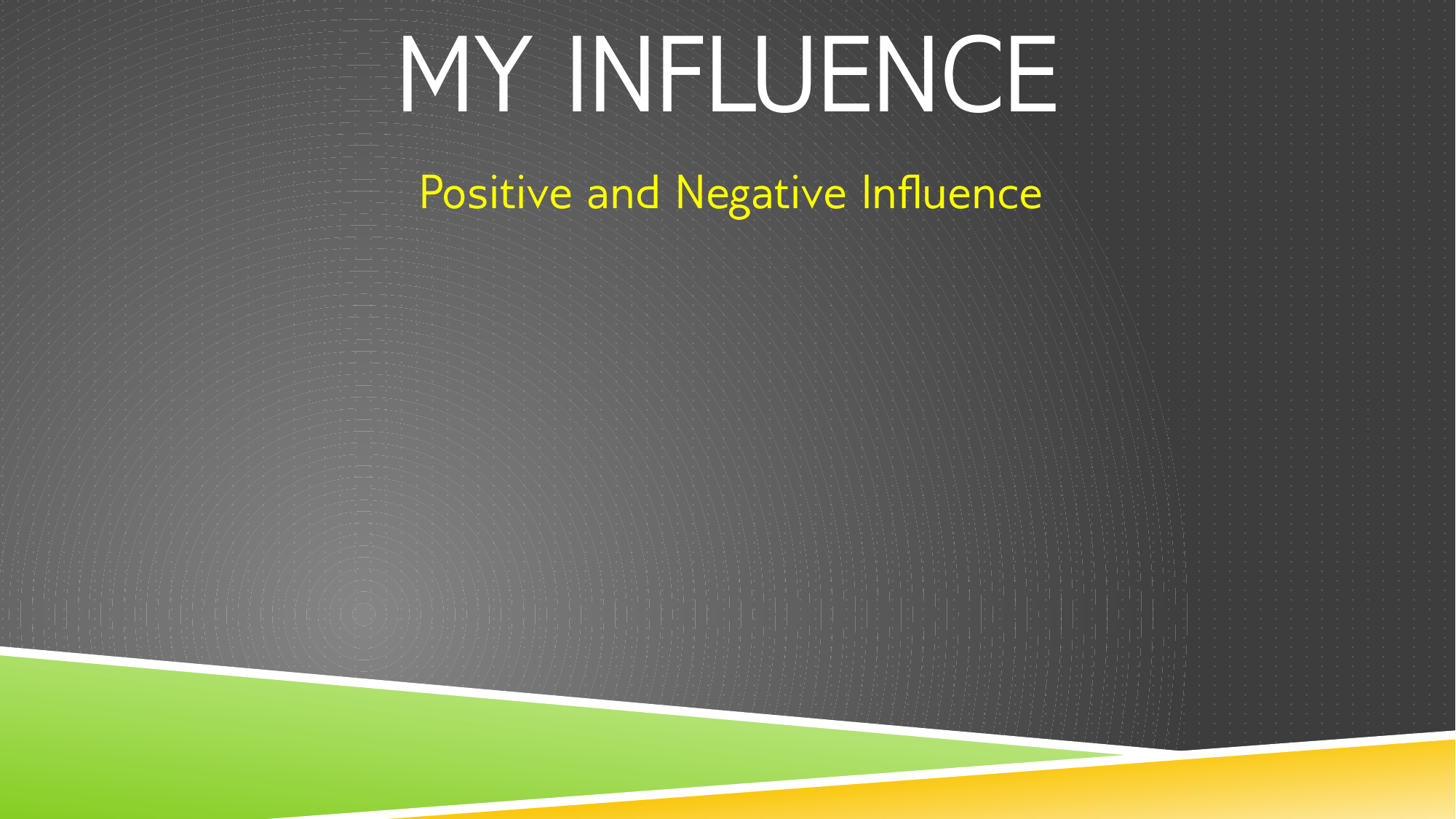

# My Influence
Positive and Negative Influence